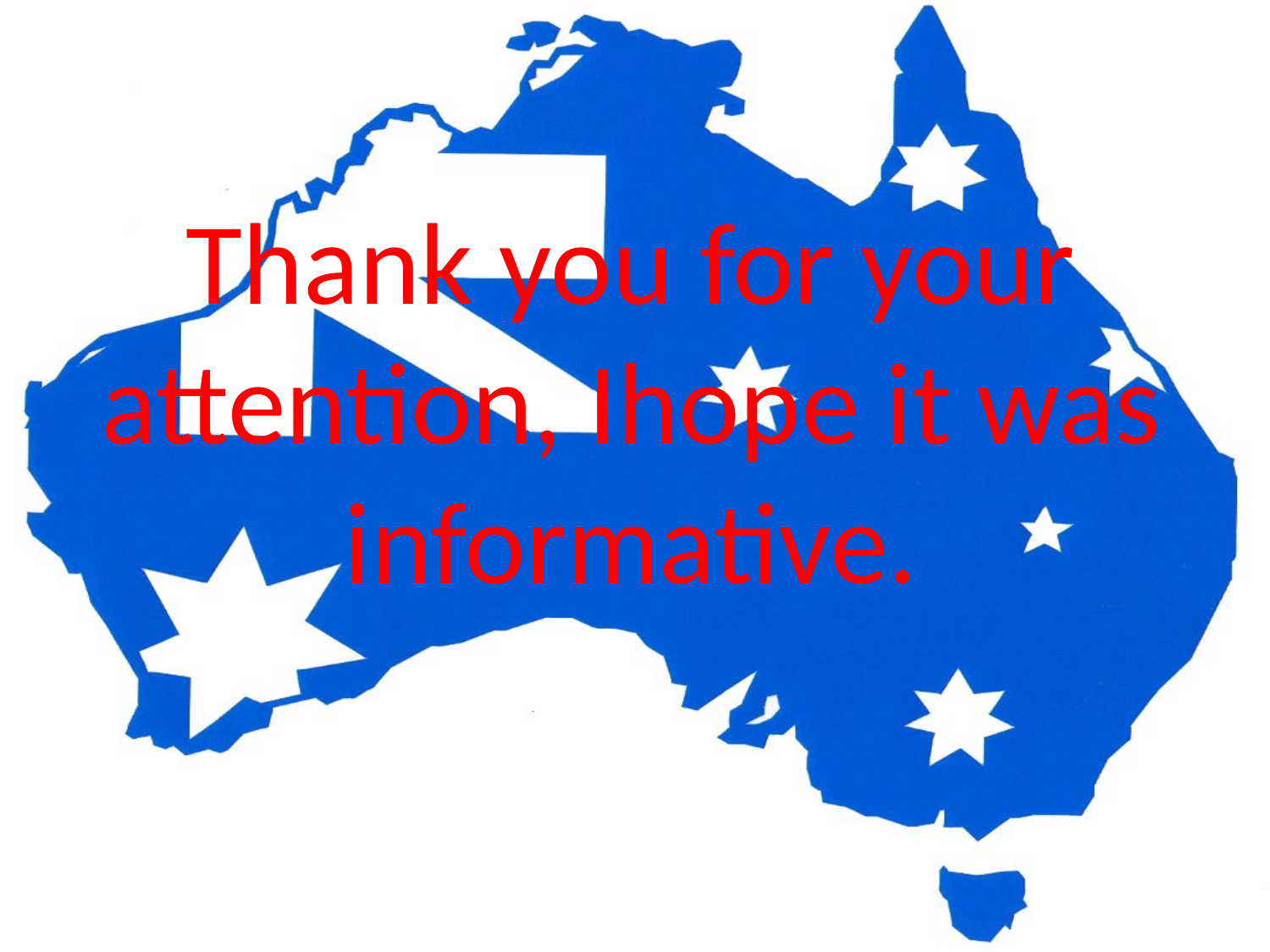

# Thank you for your attention, Ihope it was informative.